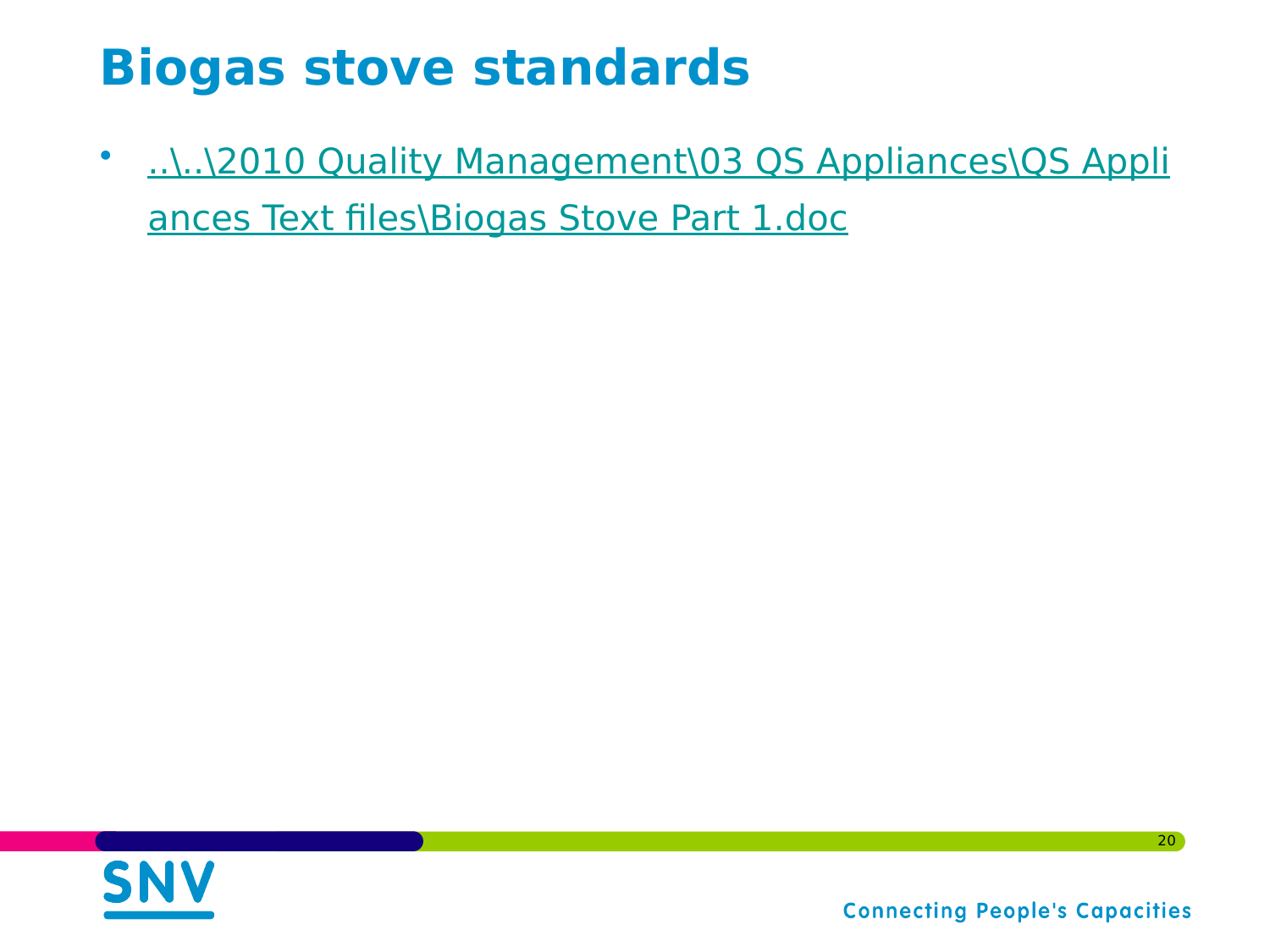

20
# Biogas stove standards
..\..\2010 Quality Management\03 QS Appliances\QS Appliances Text files\Biogas Stove Part 1.doc